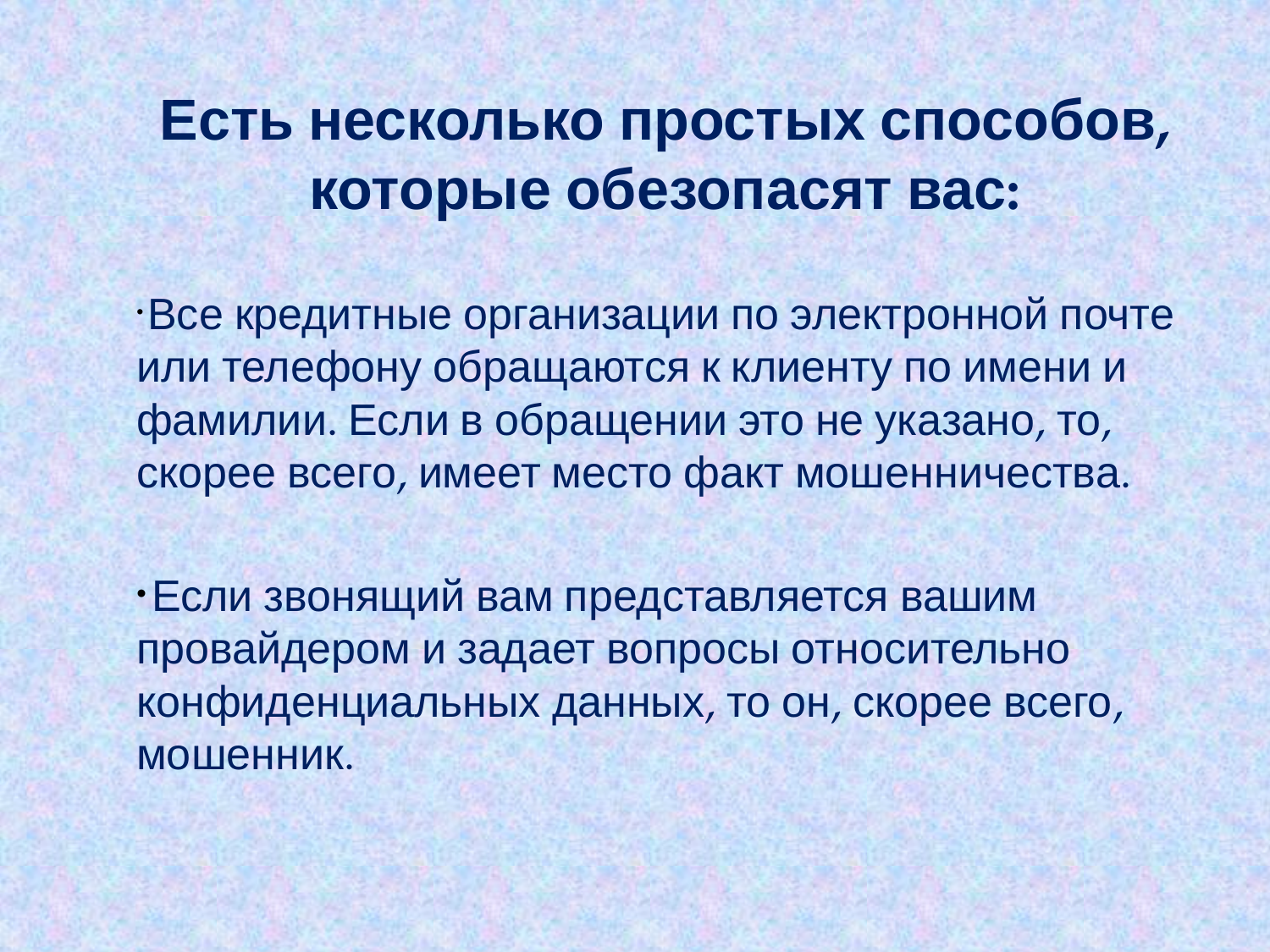

Есть несколько простых способов, которые обезопасят вас:

 Все кредитные организации по электронной почте или телефону обращаются к клиенту по имени и фамилии. Если в обращении это не указано, то, скорее всего, имеет место факт мошенничества.

 Если звонящий вам представляется вашим провайдером и задает вопросы относительно конфиденциальных данных, то он, скорее всего, мошенник.
#